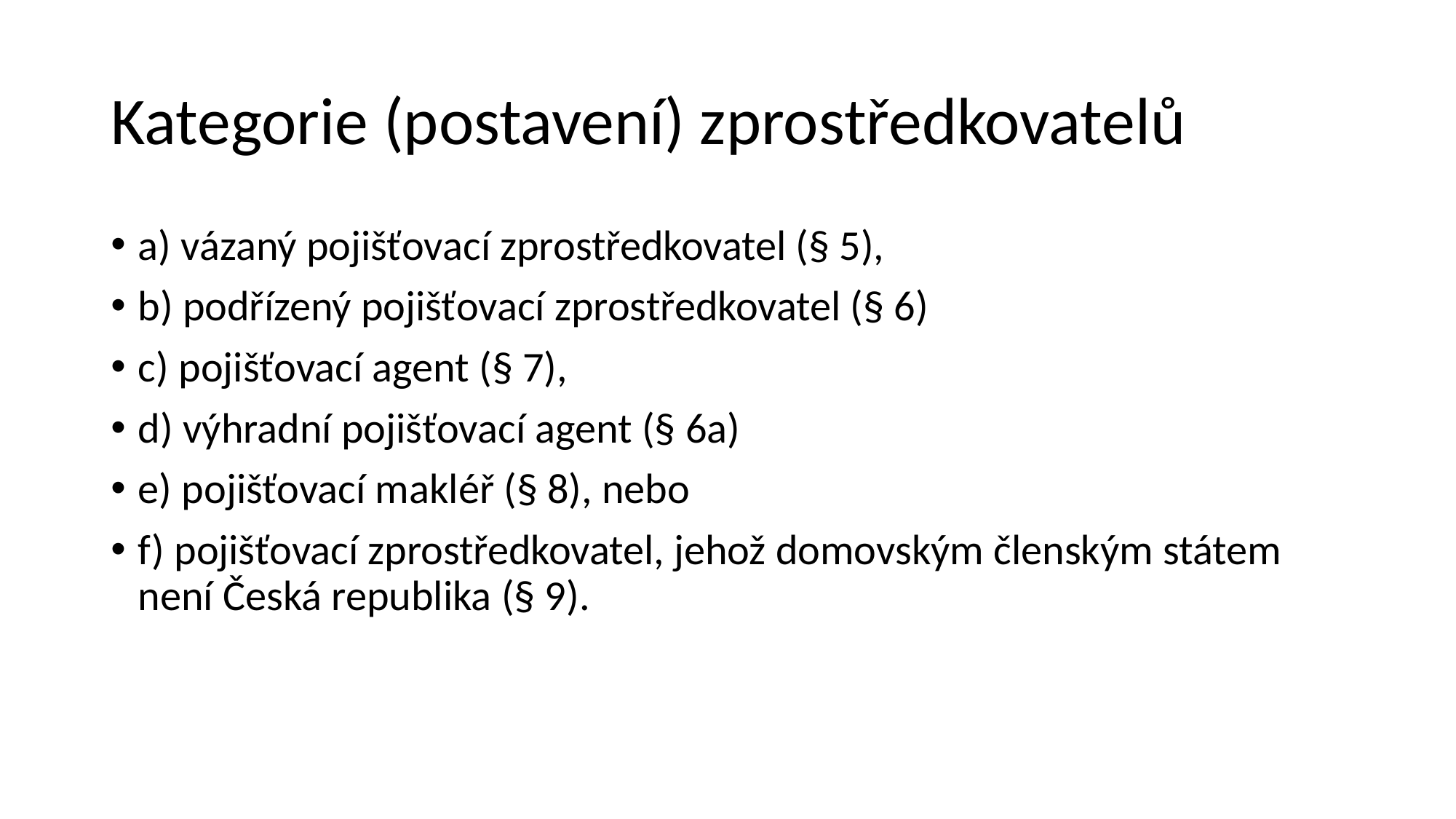

# Kategorie (postavení) zprostředkovatelů
a) vázaný pojišťovací zprostředkovatel (§ 5),
b) podřízený pojišťovací zprostředkovatel (§ 6)
c) pojišťovací agent (§ 7),
d) výhradní pojišťovací agent (§ 6a)
e) pojišťovací makléř (§ 8), nebo
f) pojišťovací zprostředkovatel, jehož domovským členským státem není Česká republika (§ 9).